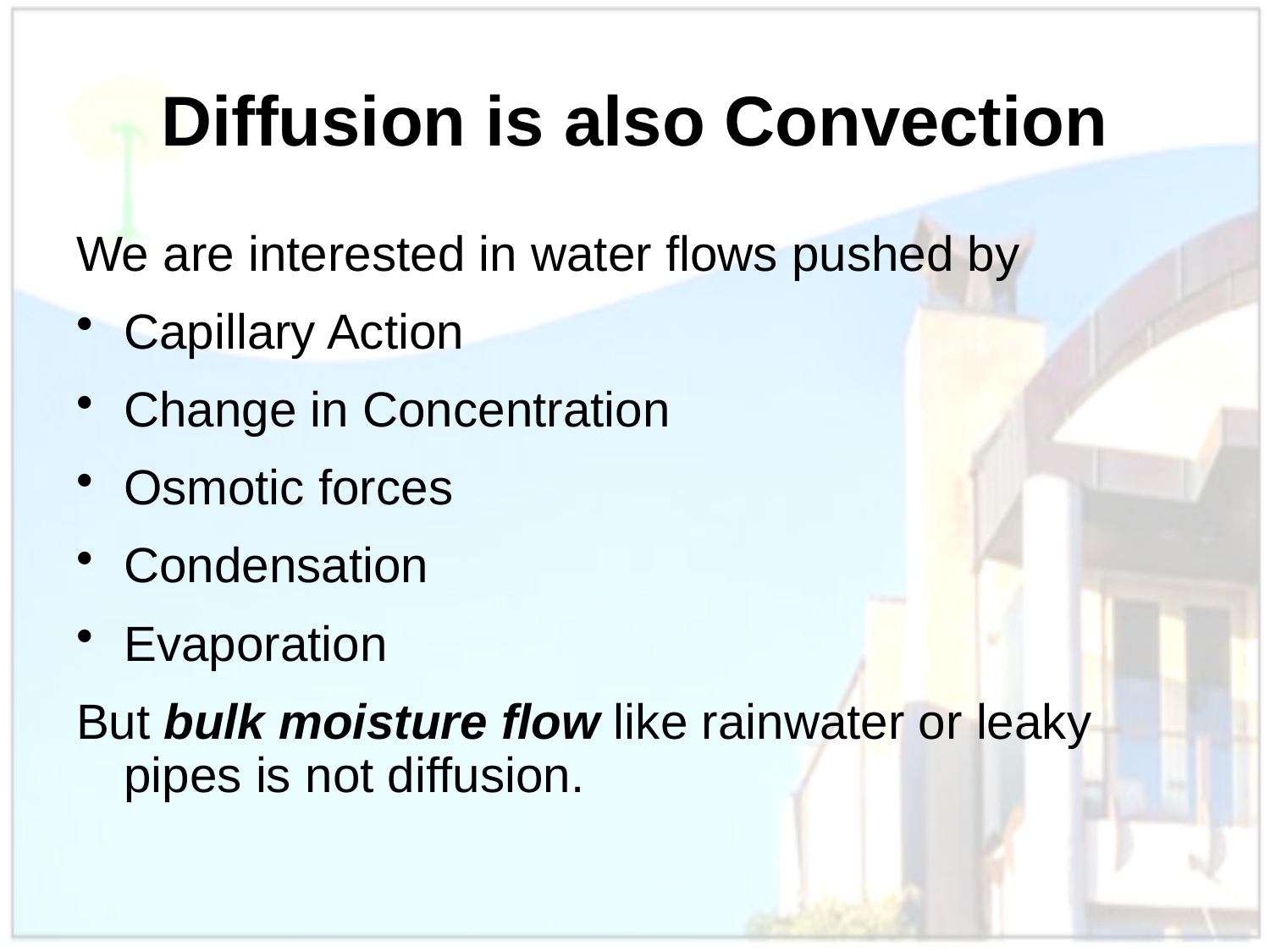

# Diffusion is also Convection
We are interested in water flows pushed by
Capillary Action
Change in Concentration
Osmotic forces
Condensation
Evaporation
But bulk moisture flow like rainwater or leaky pipes is not diffusion.